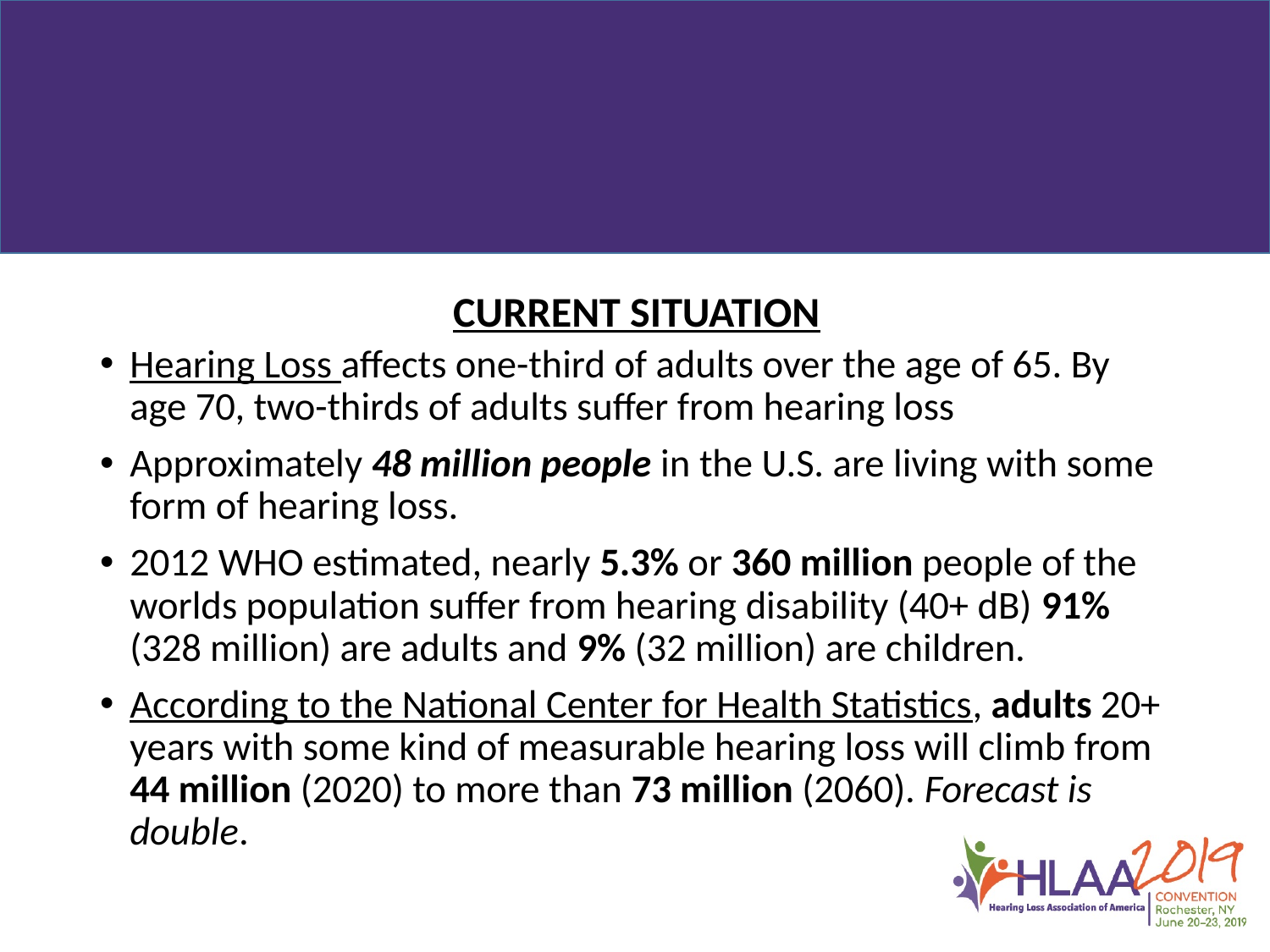

#
CURRENT SITUATION
Hearing Loss affects one-third of adults over the age of 65. By age 70, two-thirds of adults suffer from hearing loss
Approximately 48 million people in the U.S. are living with some form of hearing loss.
2012 WHO estimated, nearly 5.3% or 360 million people of the worlds population suffer from hearing disability (40+ dB) 91% (328 million) are adults and 9% (32 million) are children.
According to the National Center for Health Statistics, adults 20+ years with some kind of measurable hearing loss will climb from 44 million (2020) to more than 73 million (2060). Forecast is double.